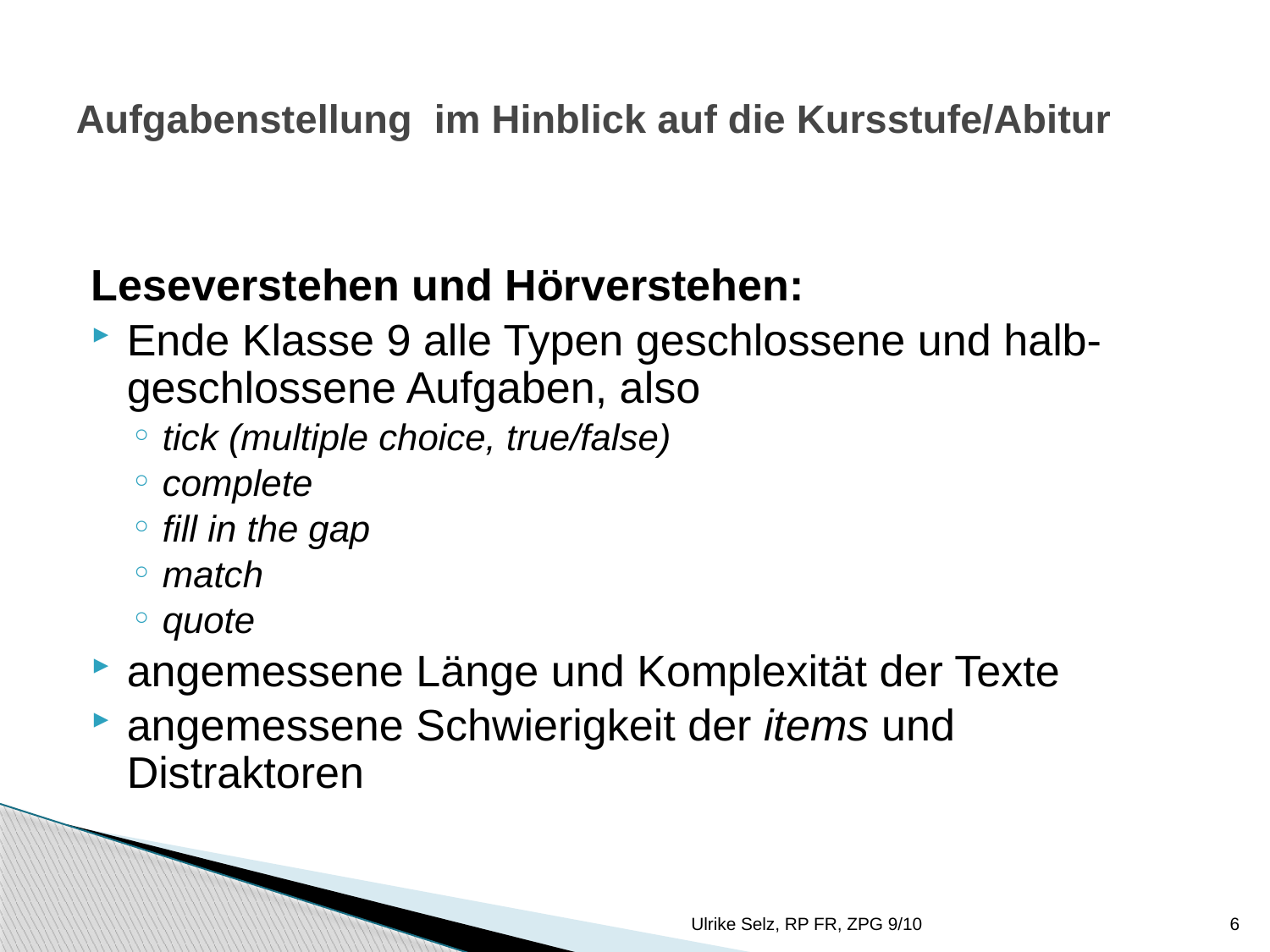

# Aufgabenstellung  im Hinblick auf die Kursstufe/Abitur

Leseverstehen und Hörverstehen:
Ende Klasse 9 alle Typen geschlossene und halb-geschlossene Aufgaben, also
tick (multiple choice, true/false)
complete
fill in the gap
match
quote
angemessene Länge und Komplexität der Texte
angemessene Schwierigkeit der items und Distraktoren

Ulrike Selz, RP FR, ZPG 9/10
6